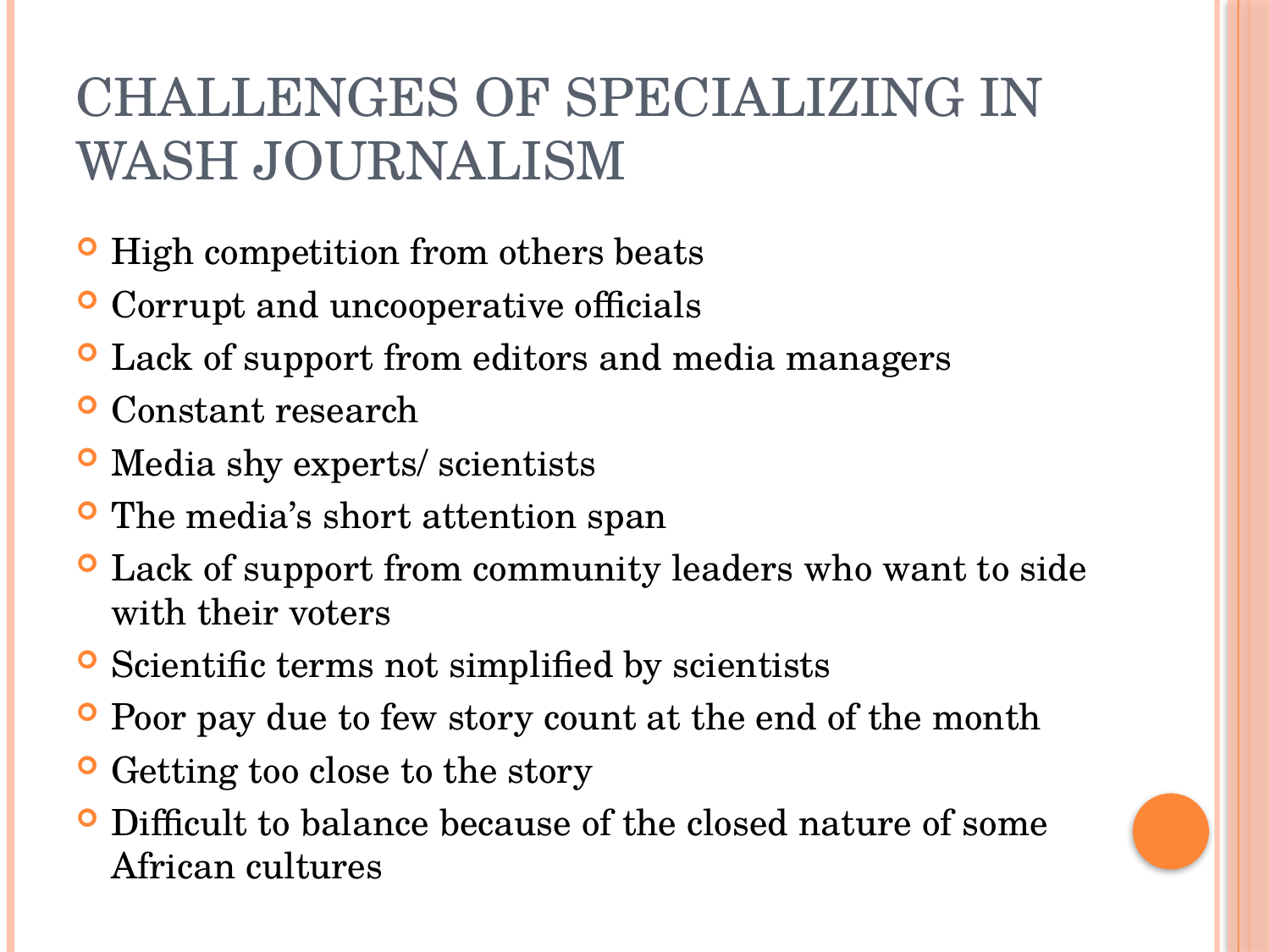

# challenges of specializing in WASH journalism
High competition from others beats
Corrupt and uncooperative officials
Lack of support from editors and media managers
Constant research
Media shy experts/ scientists
The media’s short attention span
Lack of support from community leaders who want to side with their voters
Scientific terms not simplified by scientists
Poor pay due to few story count at the end of the month
Getting too close to the story
Difficult to balance because of the closed nature of some African cultures